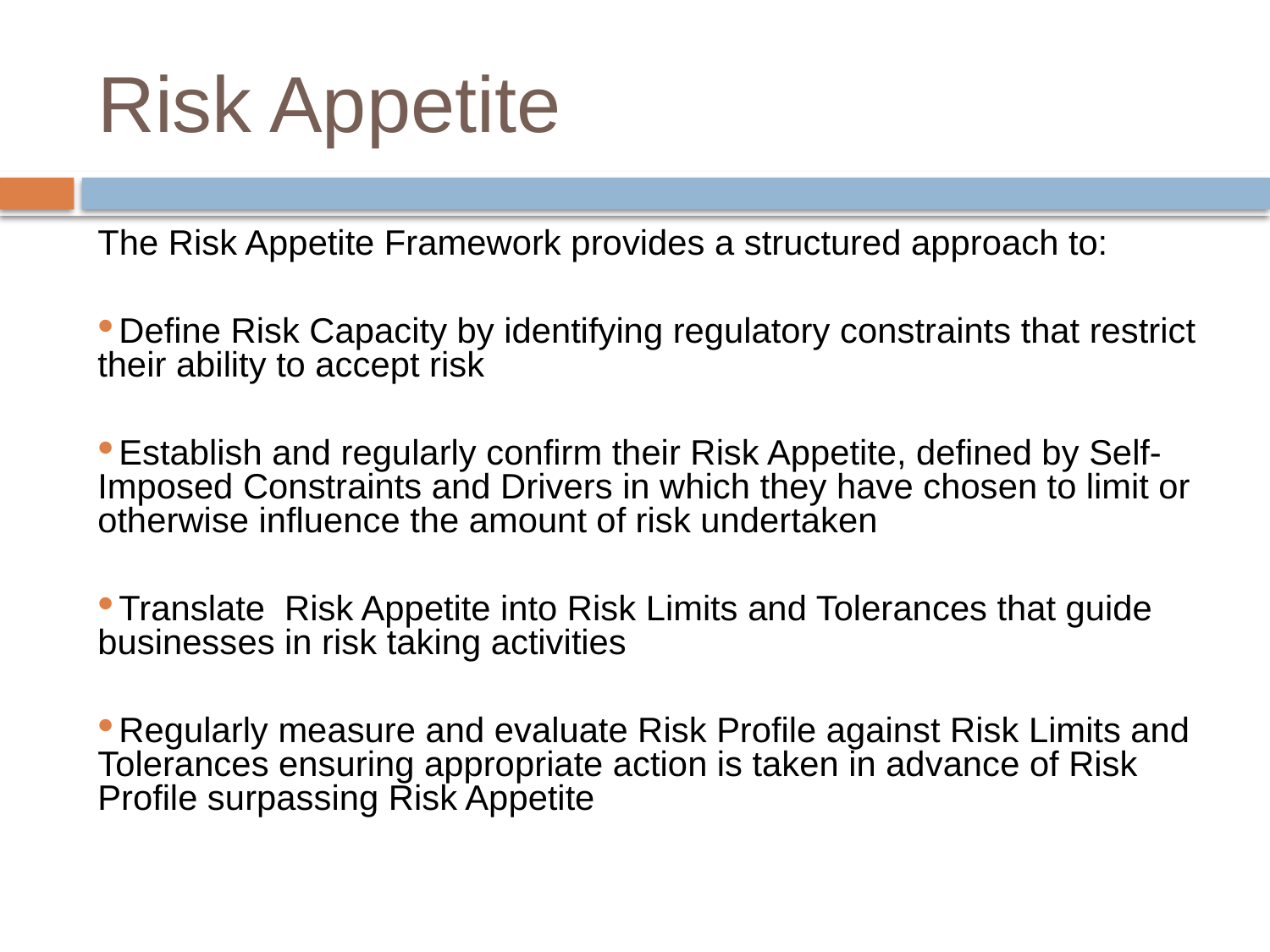

# Risk Appetite
The Risk Appetite Framework provides a structured approach to:

Define Risk Capacity by identifying regulatory constraints that restrict their ability to accept risk

Establish and regularly confirm their Risk Appetite, defined by Self-Imposed Constraints and Drivers in which they have chosen to limit or otherwise influence the amount of risk undertaken

Translate  Risk Appetite into Risk Limits and Tolerances that guide businesses in risk taking activities

Regularly measure and evaluate Risk Profile against Risk Limits and Tolerances ensuring appropriate action is taken in advance of Risk Profile surpassing Risk Appetite